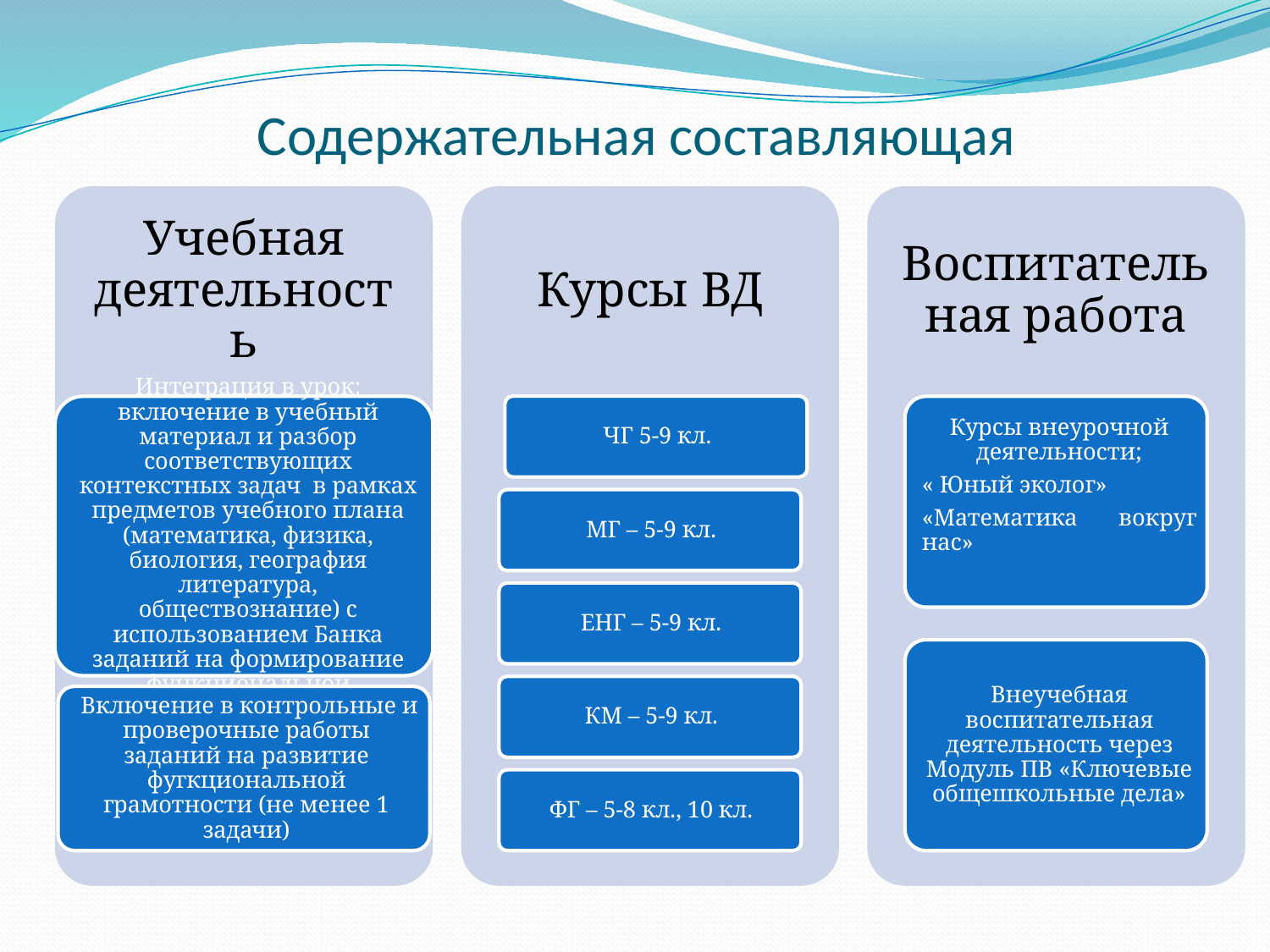

# Содержательная составляющая
Учебная деятельность
Интеграция в урок: включение в учебный материал и разбор соответствующих контекстных задач  в рамках предметов учебного плана (математика, физика, биология, география литература, обществознание) с использованием Банка заданий на формирование функциональной
 Включение в контрольные и проверочные работы заданий на развитие фугкциональной грамотности (не менее 1 задачи)
Курсы ВД
ЧГ 5-9 кл.
МГ – 5-9 кл.
ЕНГ – 5-9 кл.
КМ – 5-9 кл.
ФГ – 5-8 кл., 10 кл.
Воспитательная работа
Курсы внеурочной деятельности;
« Юный эколог»
«Математика вокруг нас»

Внеучебная воспитательная деятельность через Модуль ПВ «Ключевые общешкольные дела»